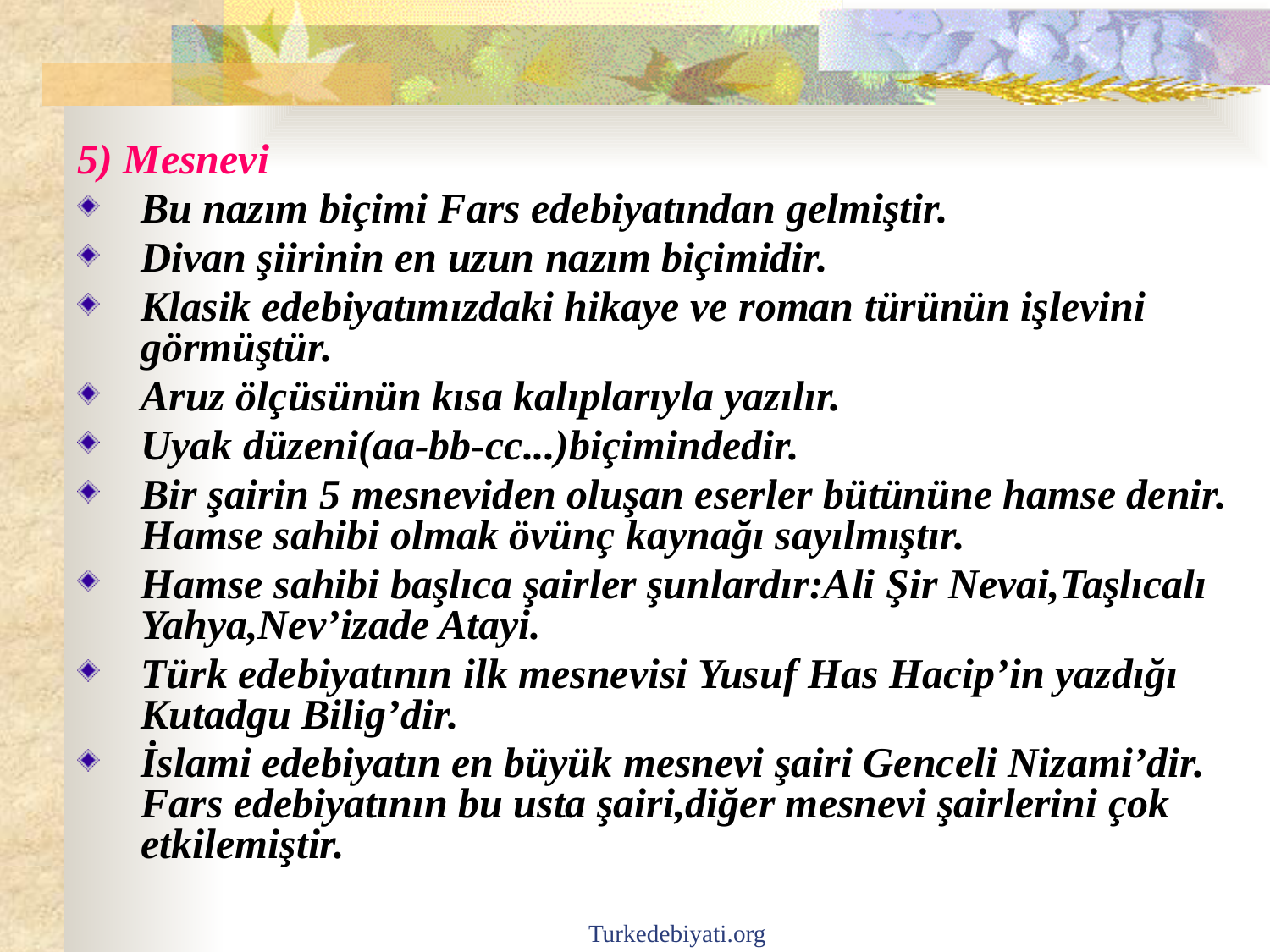

5) Mesnevi
Bu nazım biçimi Fars edebiyatından gelmiştir.
Divan şiirinin en uzun nazım biçimidir.
Klasik edebiyatımızdaki hikaye ve roman türünün işlevini görmüştür.
Aruz ölçüsünün kısa kalıplarıyla yazılır.
Uyak düzeni(aa-bb-cc...)biçimindedir.
Bir şairin 5 mesneviden oluşan eserler bütününe hamse denir. Hamse sahibi olmak övünç kaynağı sayılmıştır.
Hamse sahibi başlıca şairler şunlardır:Ali Şir Nevai,Taşlıcalı Yahya,Nev’izade Atayi.
Türk edebiyatının ilk mesnevisi Yusuf Has Hacip’in yazdığı Kutadgu Bilig’dir.
İslami edebiyatın en büyük mesnevi şairi Genceli Nizami’dir. Fars edebiyatının bu usta şairi,diğer mesnevi şairlerini çok etkilemiştir.
Turkedebiyati.org